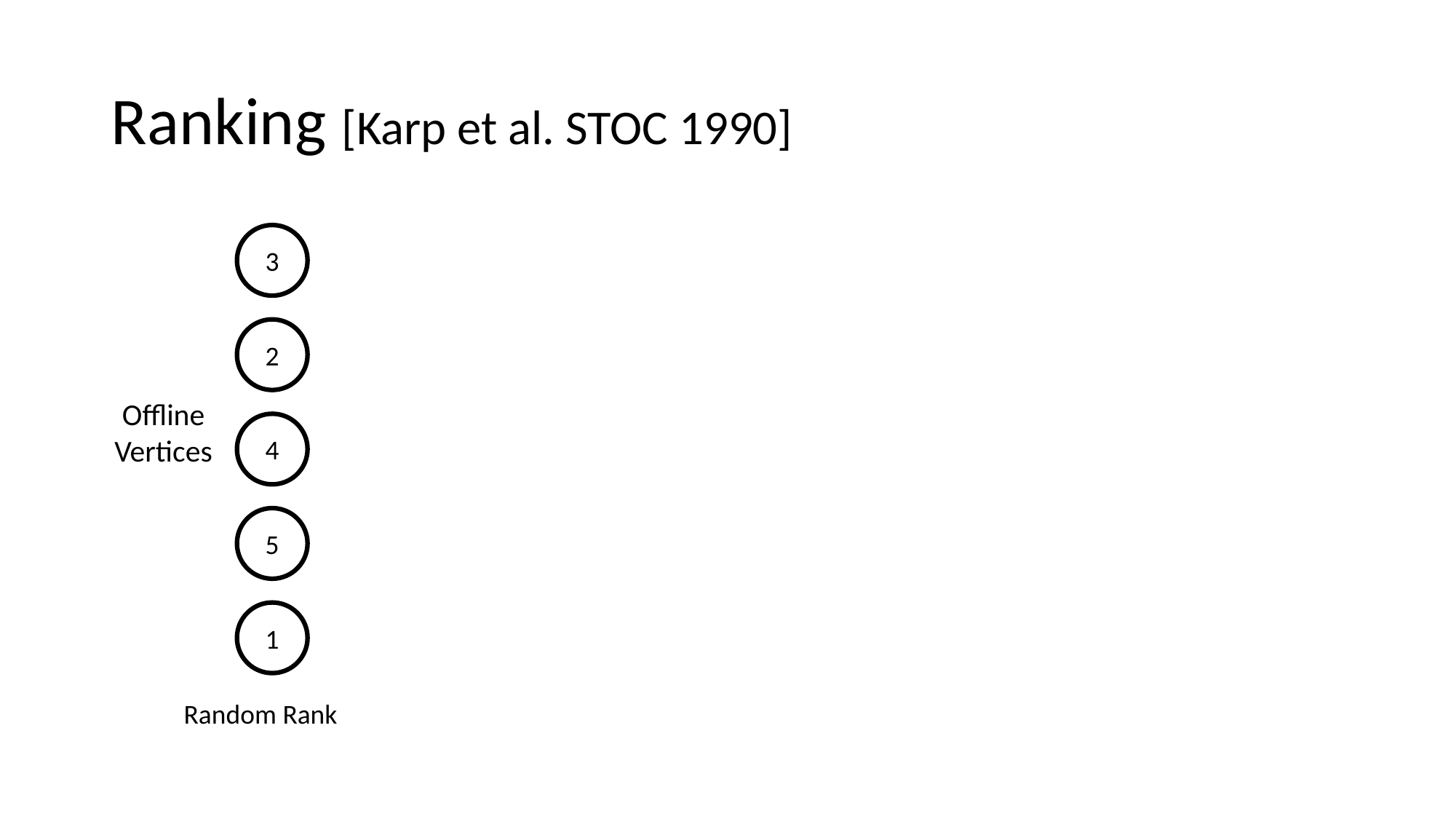

# Ranking [Karp et al. STOC 1990]
3
2
Offline
Vertices
4
5
1
Random Rank